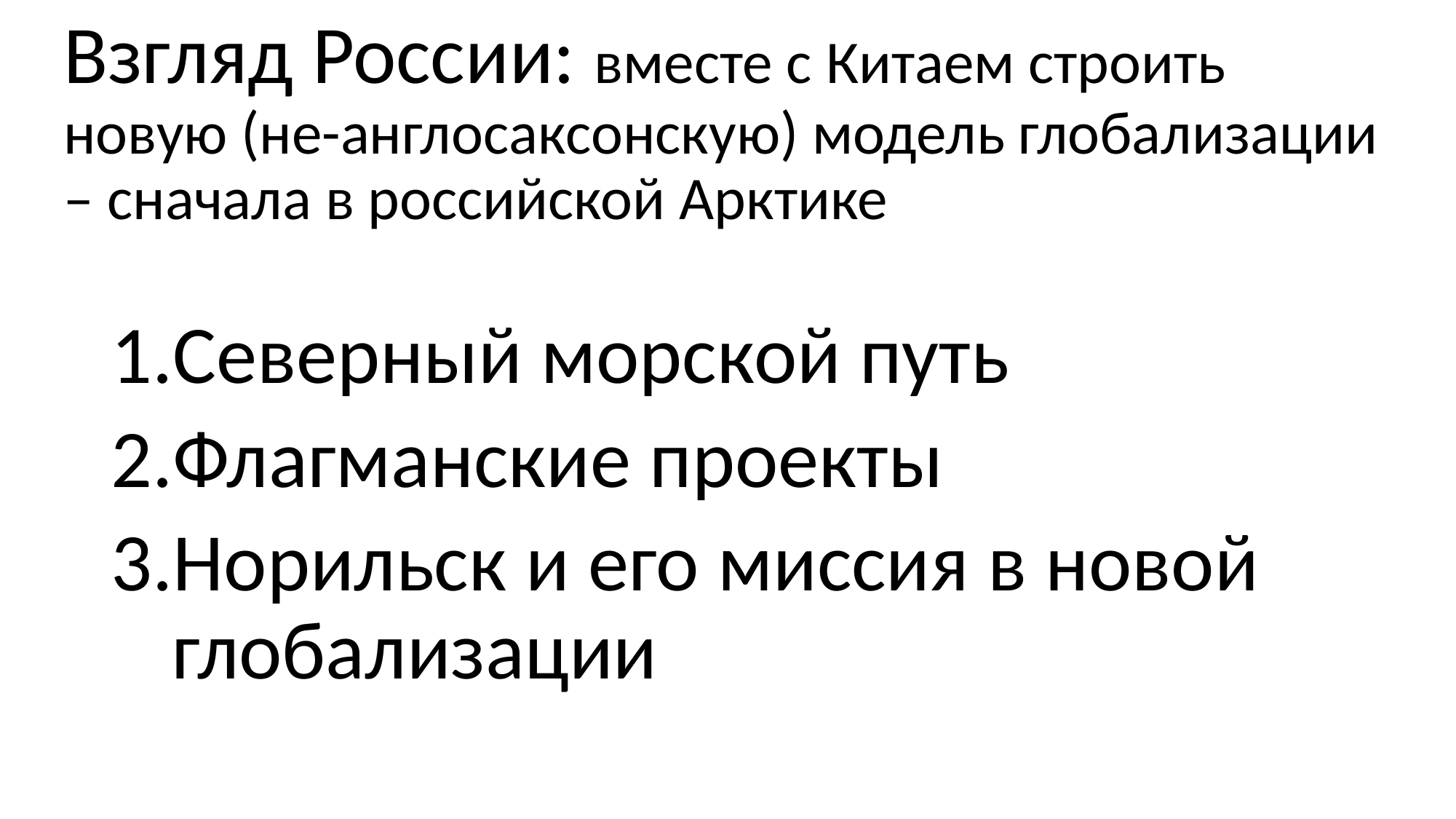

# Взгляд России: вместе с Китаем строить новую (не-англосаксонскую) модель глобализации – сначала в российской Арктике
Северный морской путь
Флагманские проекты
Норильск и его миссия в новой глобализации